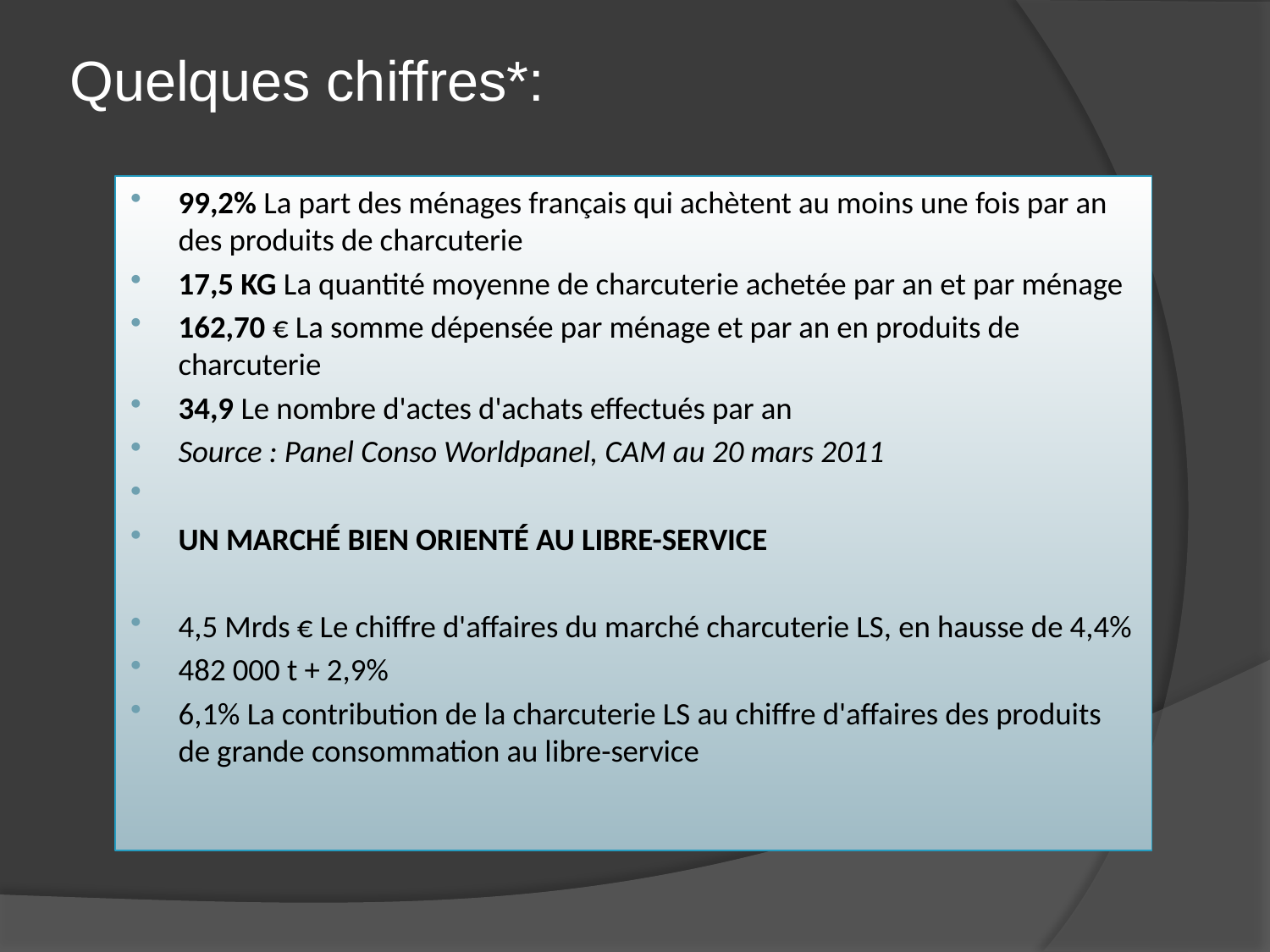

# Quelques chiffres*:
99,2% La part des ménages français qui achètent au moins une fois par an des produits de charcuterie
17,5 KG La quantité moyenne de charcuterie achetée par an et par ménage
162,70 € La somme dépensée par ménage et par an en produits de charcuterie
34,9 Le nombre d'actes d'achats effectués par an
Source : Panel Conso Worldpanel, CAM au 20 mars 2011

UN MARCHÉ BIEN ORIENTÉ AU LIBRE-SERVICE

4,5 Mrds € Le chiffre d'affaires du marché charcuterie LS, en hausse de 4,4%
482 000 t + 2,9%
6,1% La contribution de la charcuterie LS au chiffre d'affaires des produits de grande consommation au libre-service